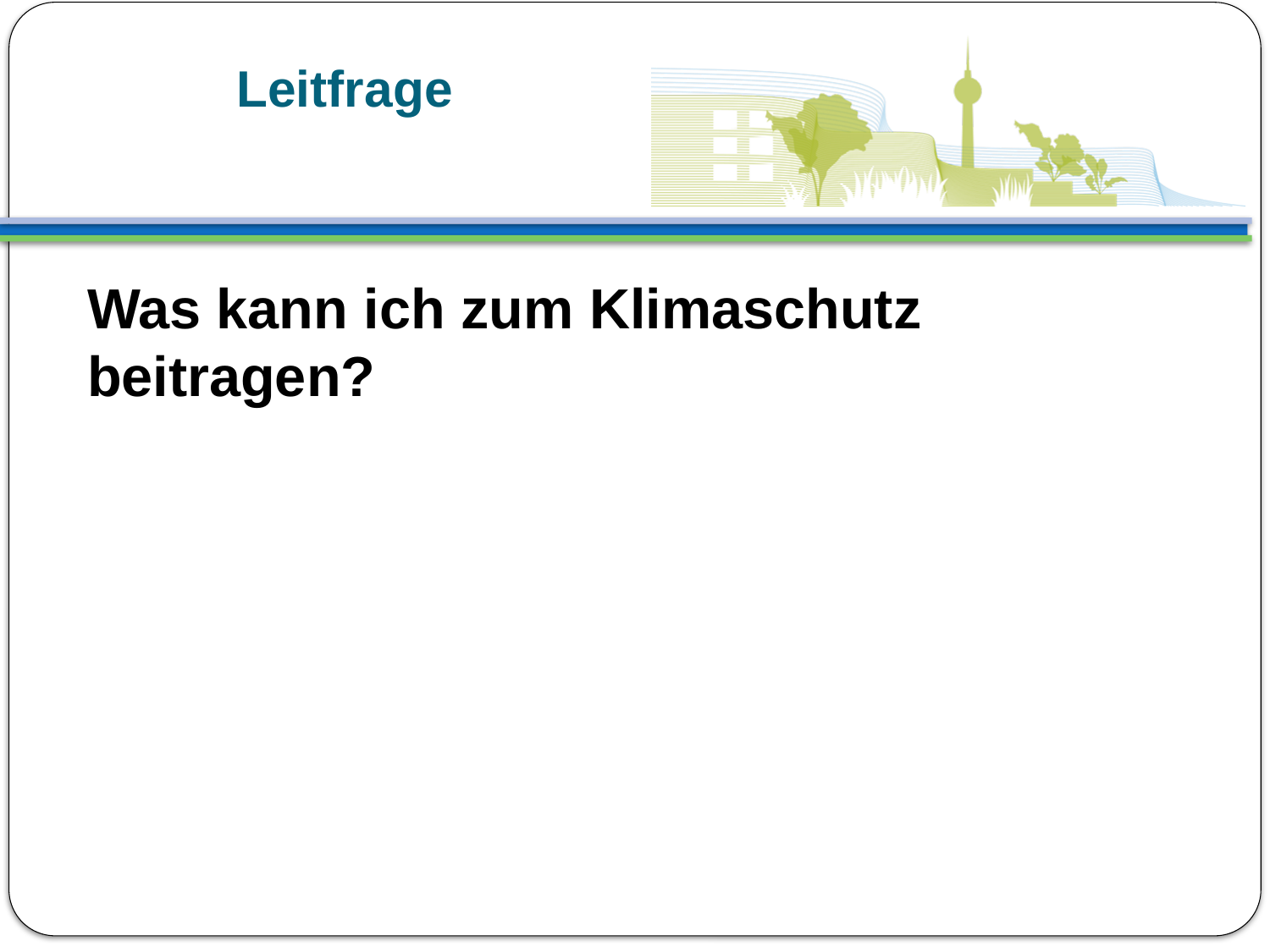

# Leitfrage
Was kann ich zum Klimaschutz beitragen?